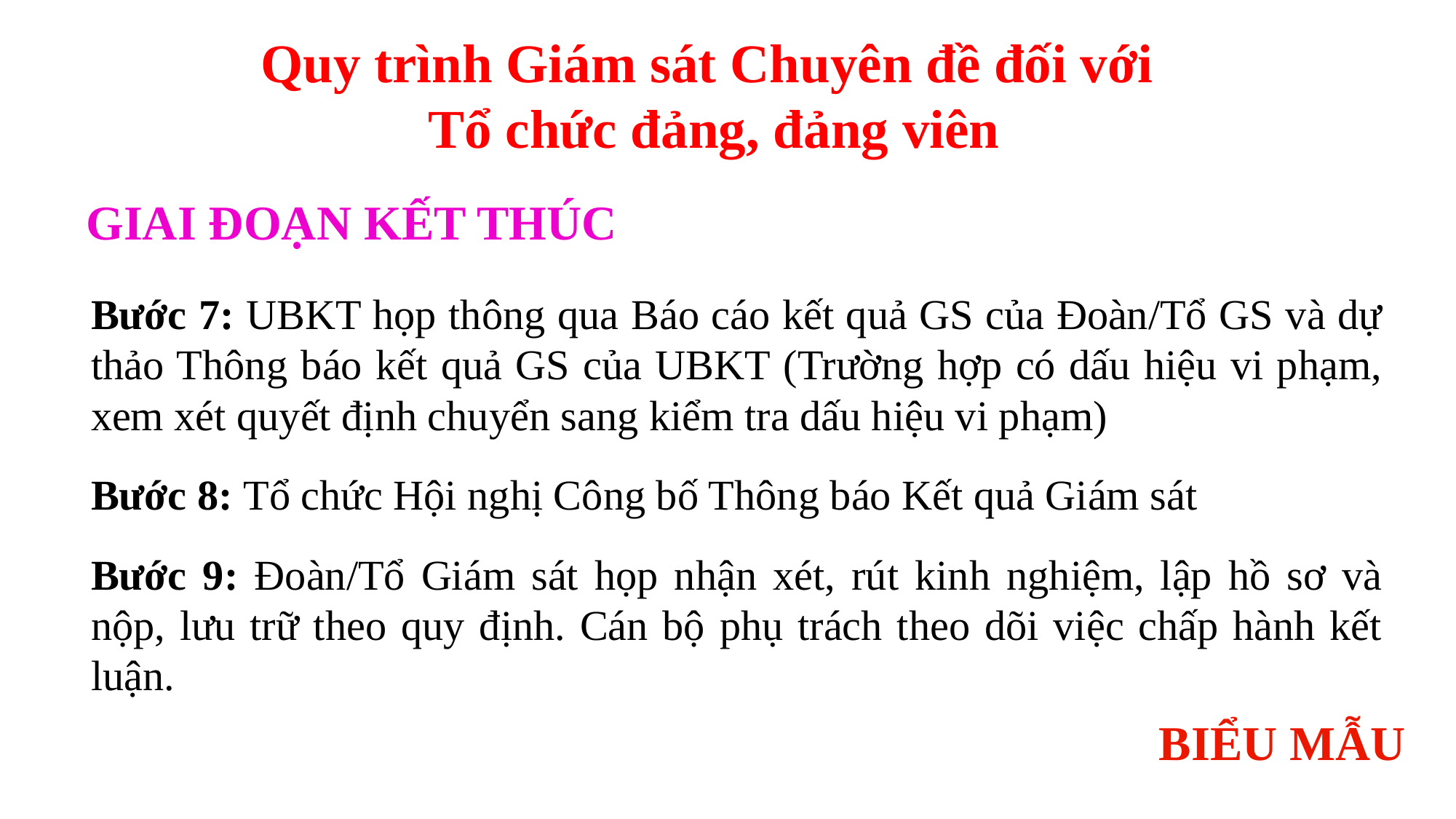

Quy trình Giám sát Chuyên đề đối với
Tổ chức đảng, đảng viên
GIAI ĐOẠN KẾT THÚC
| Bước 7: UBKT họp thông qua Báo cáo kết quả GS của Đoàn/Tổ GS và dự thảo Thông báo kết quả GS của UBKT (Trường hợp có dấu hiệu vi phạm, xem xét quyết định chuyển sang kiểm tra dấu hiệu vi phạm) |
| --- |
| Bước 8: Tổ chức Hội nghị Công bố Thông báo Kết quả Giám sát |
| Bước 9: Đoàn/Tổ Giám sát họp nhận xét, rút kinh nghiệm, lập hồ sơ và nộp, lưu trữ theo quy định. Cán bộ phụ trách theo dõi việc chấp hành kết luận. |
BIỂU MẪU